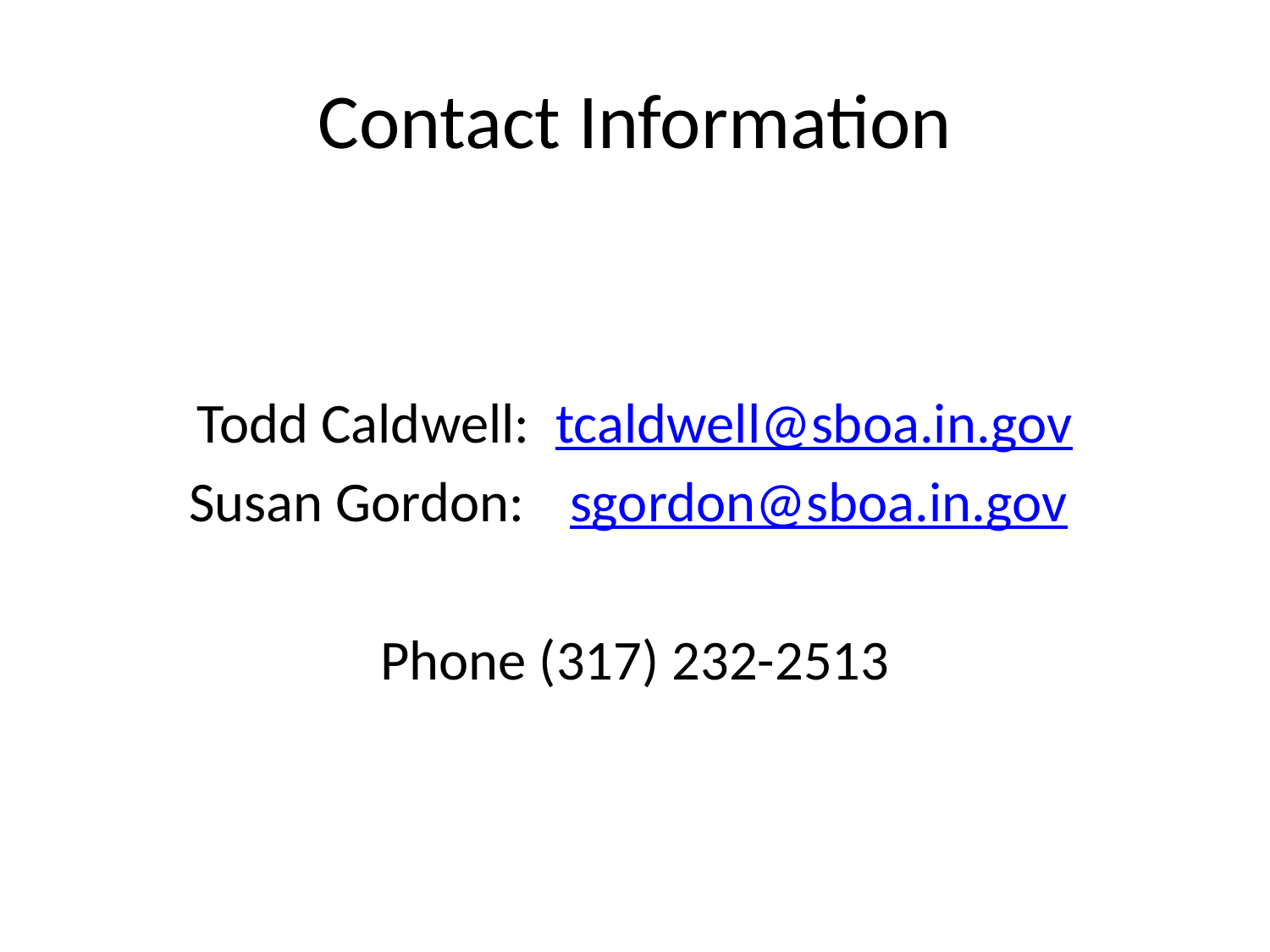

# Contact Information

Todd Caldwell:  tcaldwell@sboa.in.gov
Susan Gordon:	sgordon@sboa.in.gov

Phone (317) 232-2513